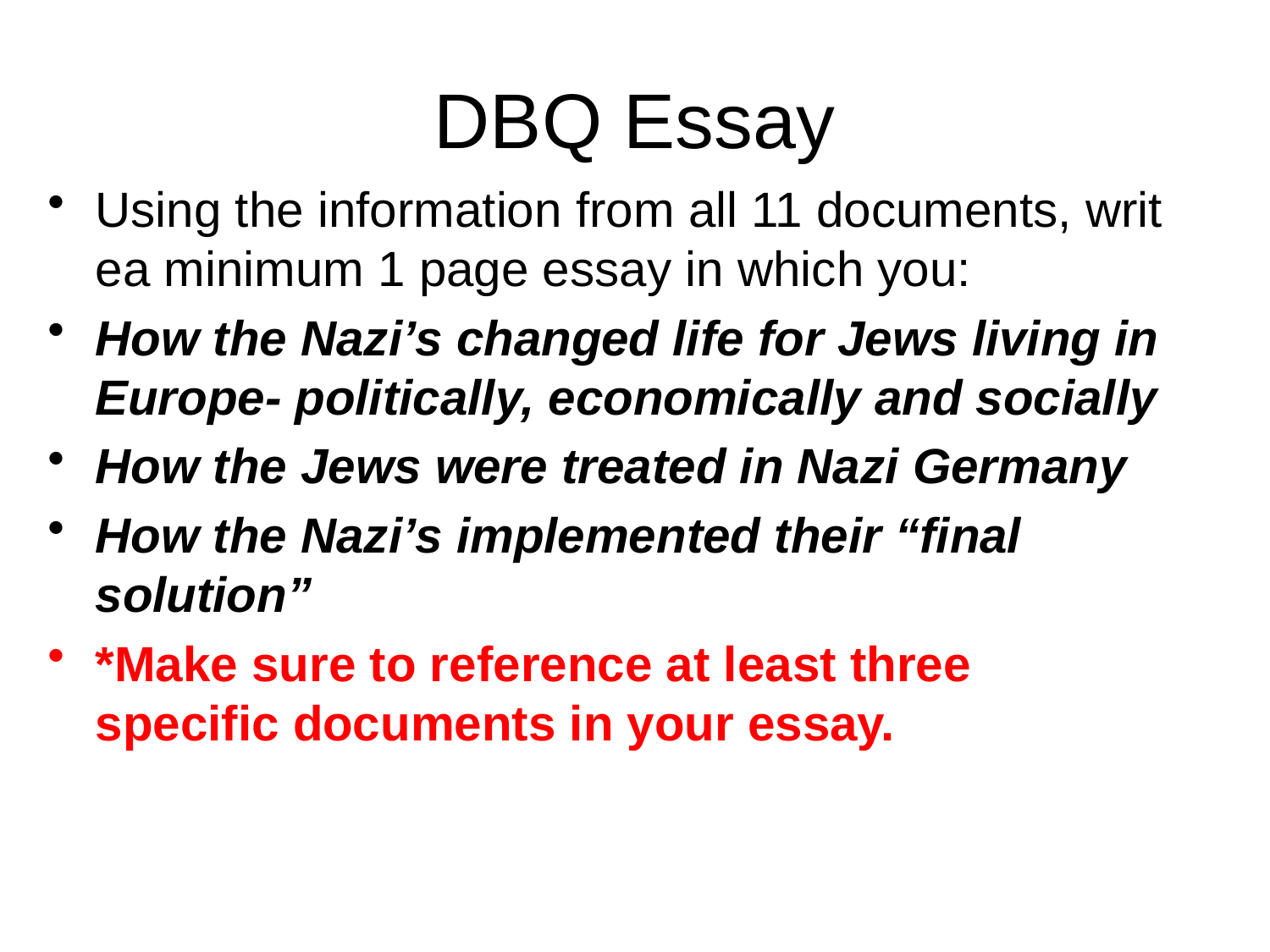

# DBQ Essay
Using the information from all 11 documents, writ ea minimum 1 page essay in which you:
How the Nazi’s changed life for Jews living in Europe- politically, economically and socially
How the Jews were treated in Nazi Germany
How the Nazi’s implemented their “final solution”
*Make sure to reference at least three specific documents in your essay.